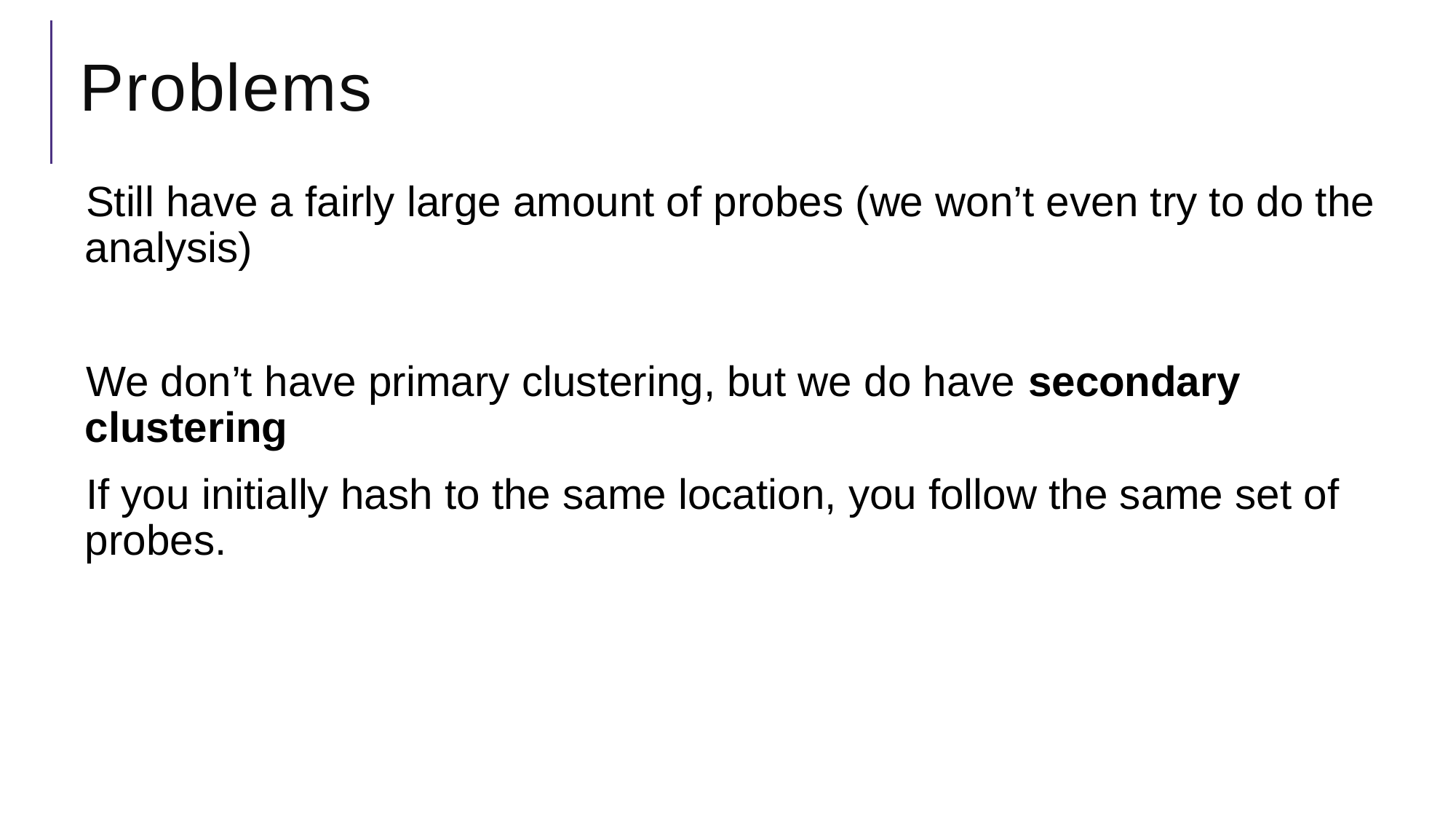

# Problems
Still have a fairly large amount of probes (we won’t even try to do the analysis)

We don’t have primary clustering, but we do have secondary clustering
If you initially hash to the same location, you follow the same set of probes.